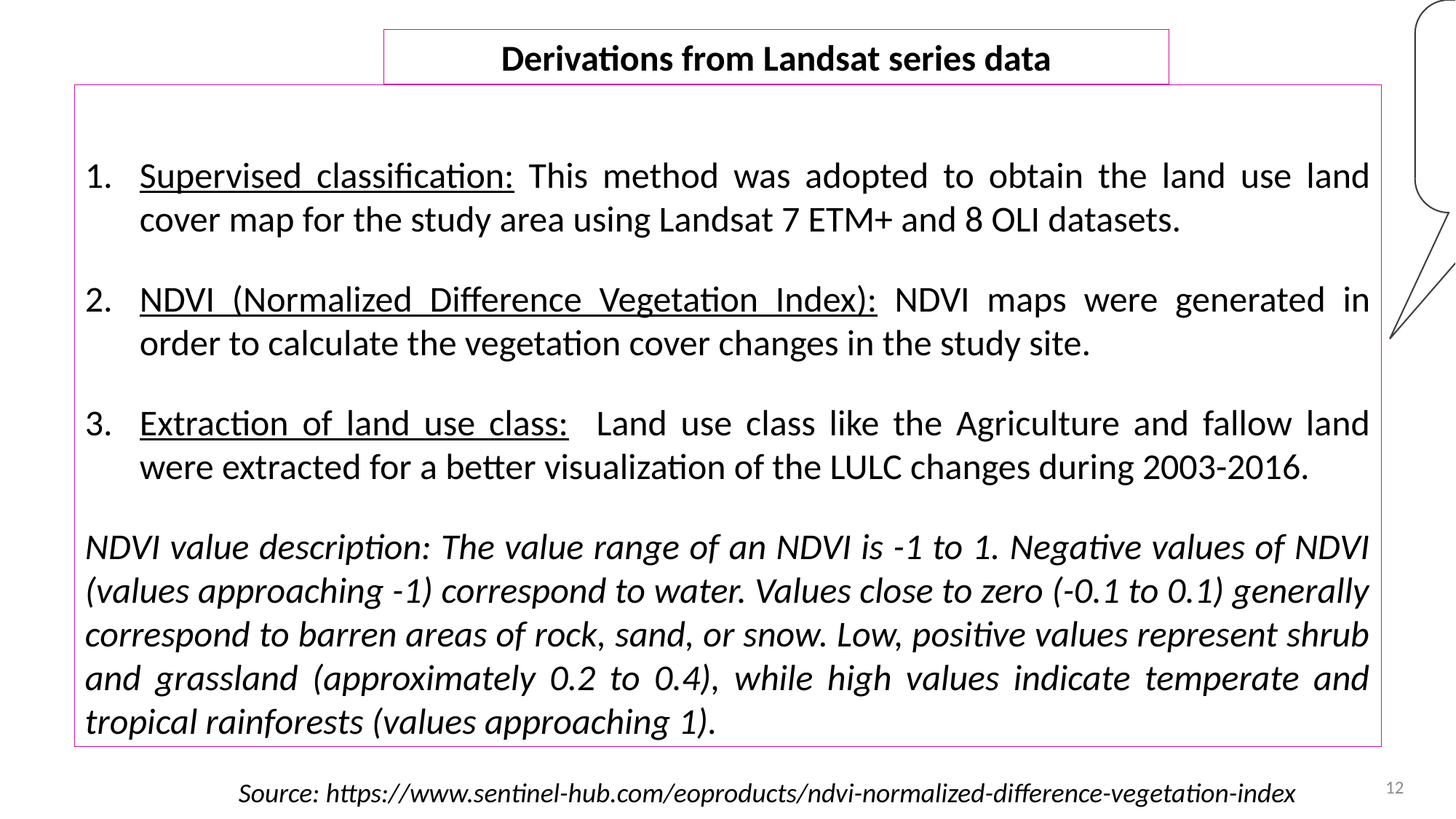

Please use slide show.
Derivations from Landsat series data

Supervised classification: This method was adopted to obtain the land use land cover map for the study area using Landsat 7 ETM+ and 8 OLI datasets.
NDVI (Normalized Difference Vegetation Index): NDVI maps were generated in order to calculate the vegetation cover changes in the study site.
Extraction of land use class:  Land use class like the Agriculture and fallow land were extracted for a better visualization of the LULC changes during 2003-2016.
NDVI value description: The value range of an NDVI is -1 to 1. Negative values of NDVI (values approaching -1) correspond to water. Values close to zero (-0.1 to 0.1) generally correspond to barren areas of rock, sand, or snow. Low, positive values represent shrub and grassland (approximately 0.2 to 0.4), while high values indicate temperate and tropical rainforests (values approaching 1).
4.3 Land Use Land Cover (LULC) Changes observed in Maheshwar block
12
Source: https://www.sentinel-hub.com/eoproducts/ndvi-normalized-difference-vegetation-index